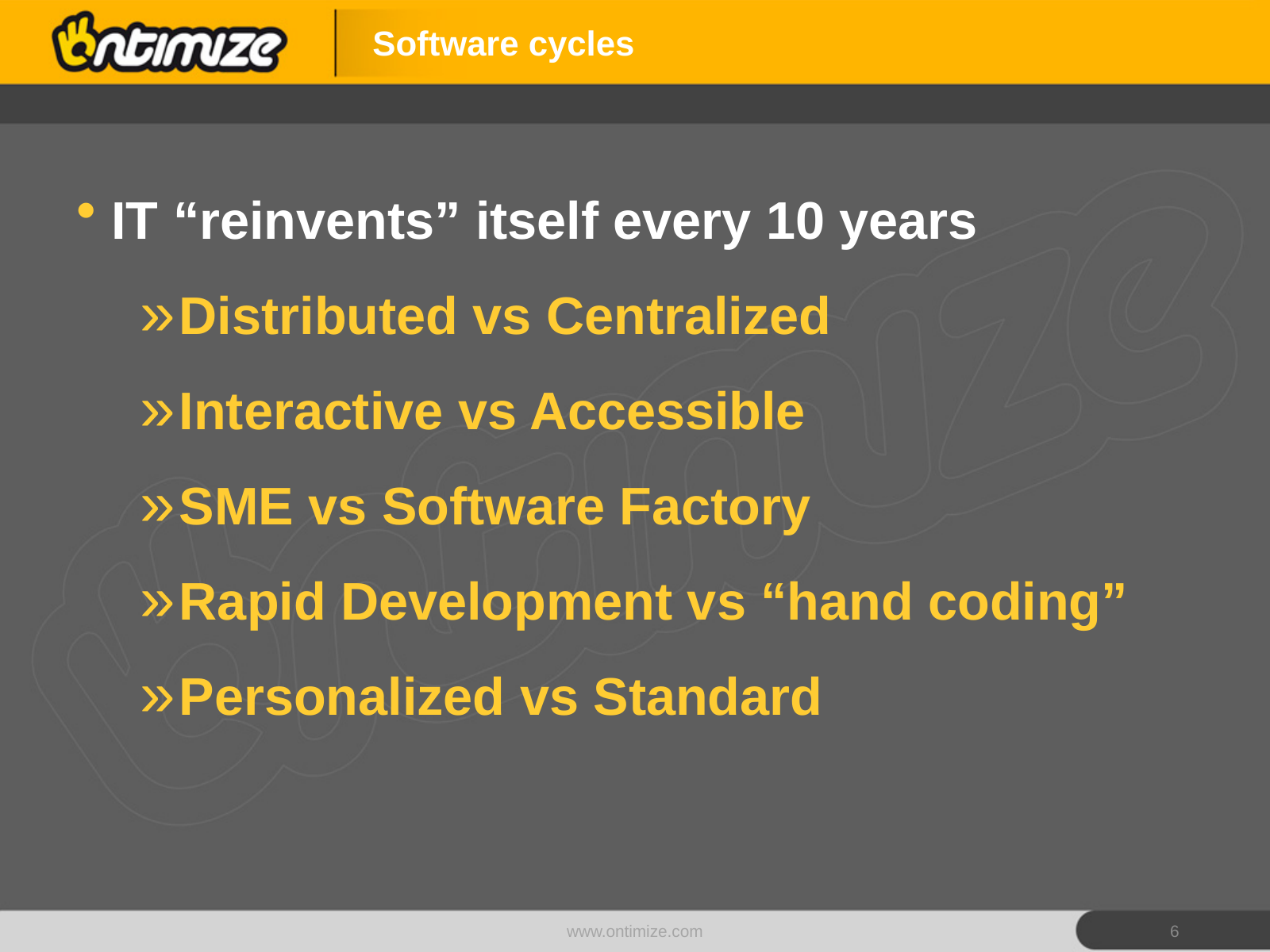

Software cycles
 IT “reinvents” itself every 10 years
Distributed vs Centralized
Interactive vs Accessible
SME vs Software Factory
Rapid Development vs “hand coding”
Personalized vs Standard

www.ontimize.com
6